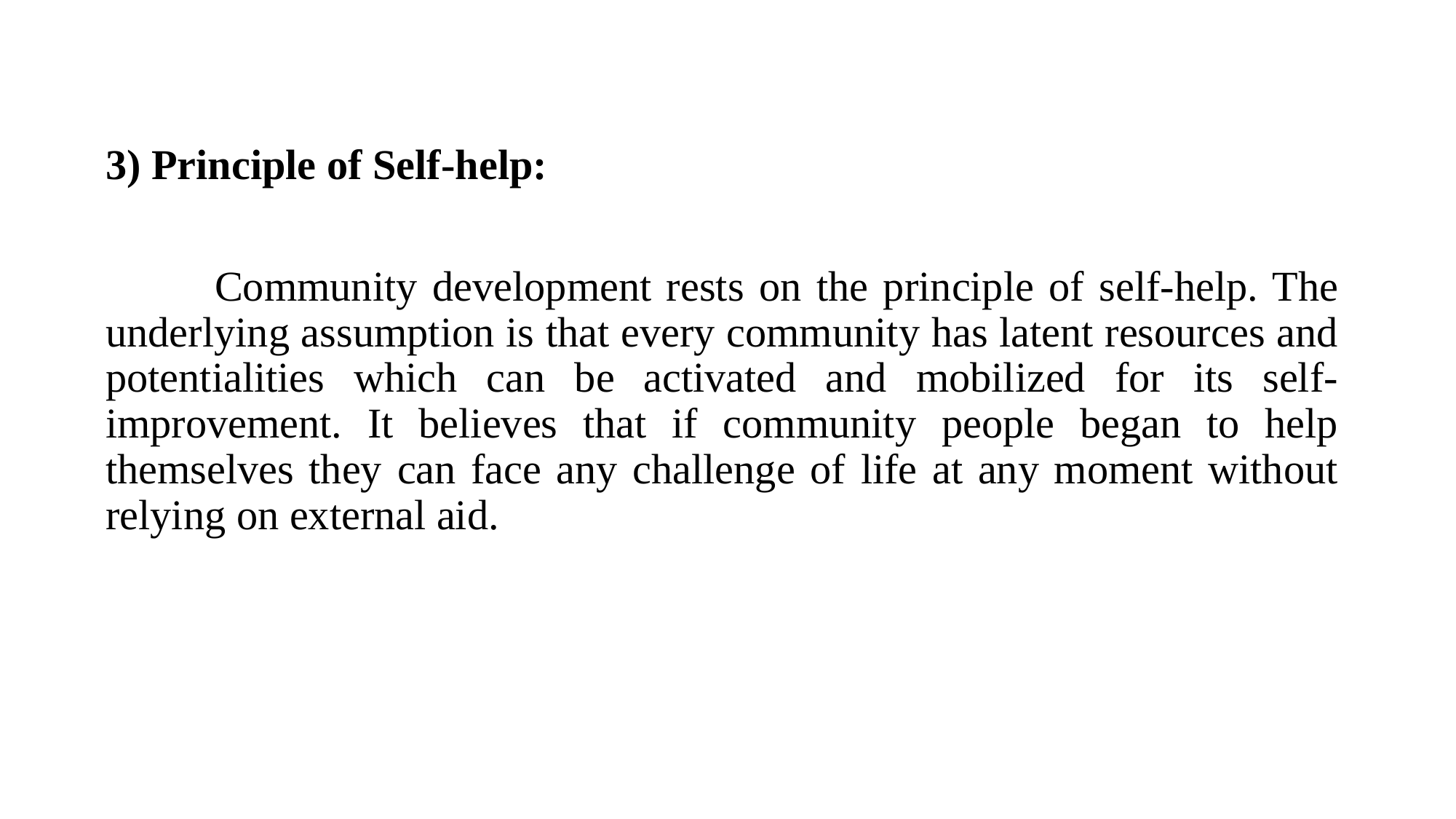

3) Principle of Self-help:

	Community development rests on the principle of self-help. The underlying assumption is that every community has latent resources and potentialities which can be activated and mobilized for its self-improvement. It believes that if community people began to help themselves they can face any challenge of life at any moment without relying on external aid.